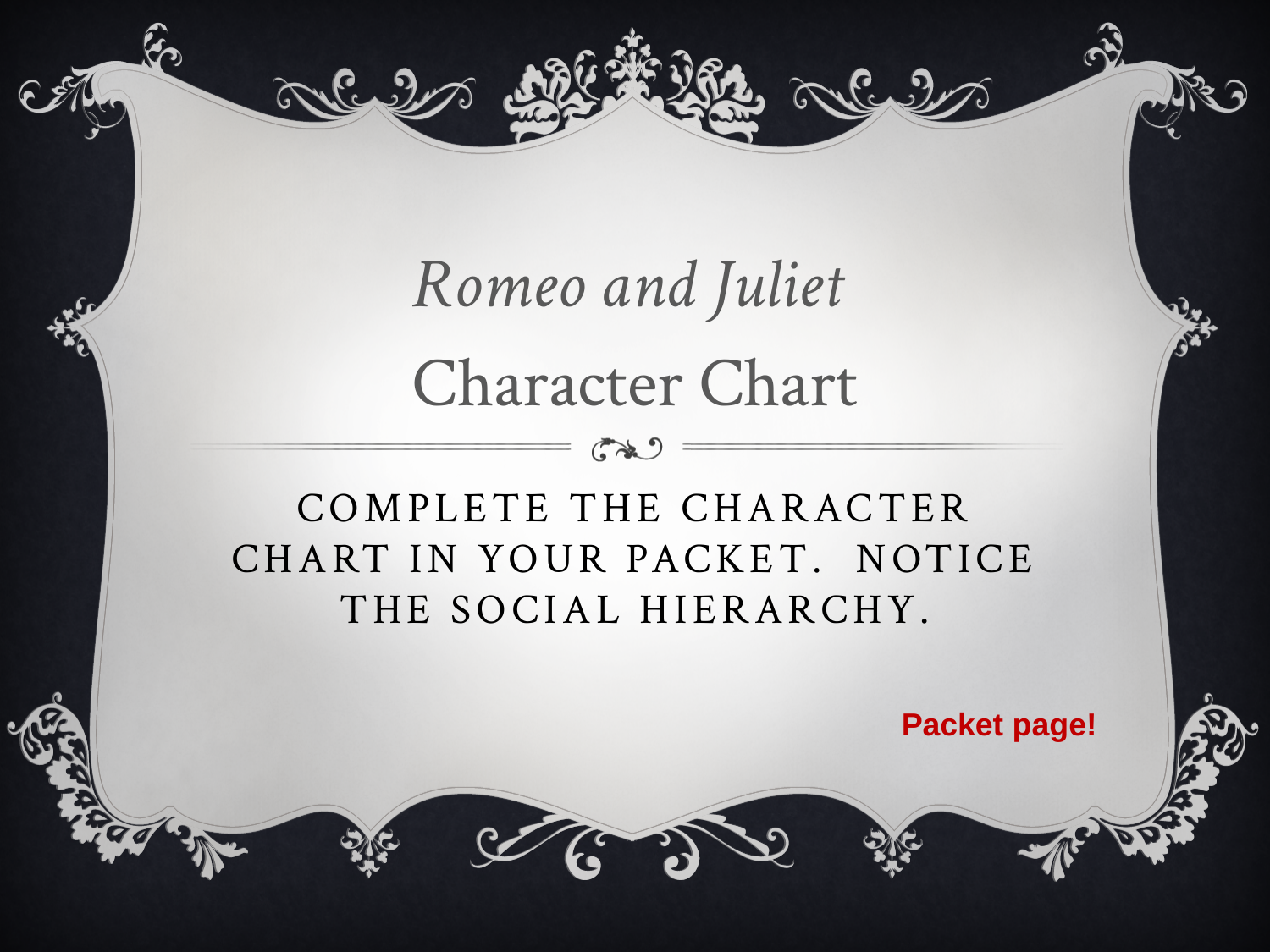

Romeo and Juliet
Character Chart
# Complete the character chart in your packet.  Notice the social hierarchy.
Packet page!